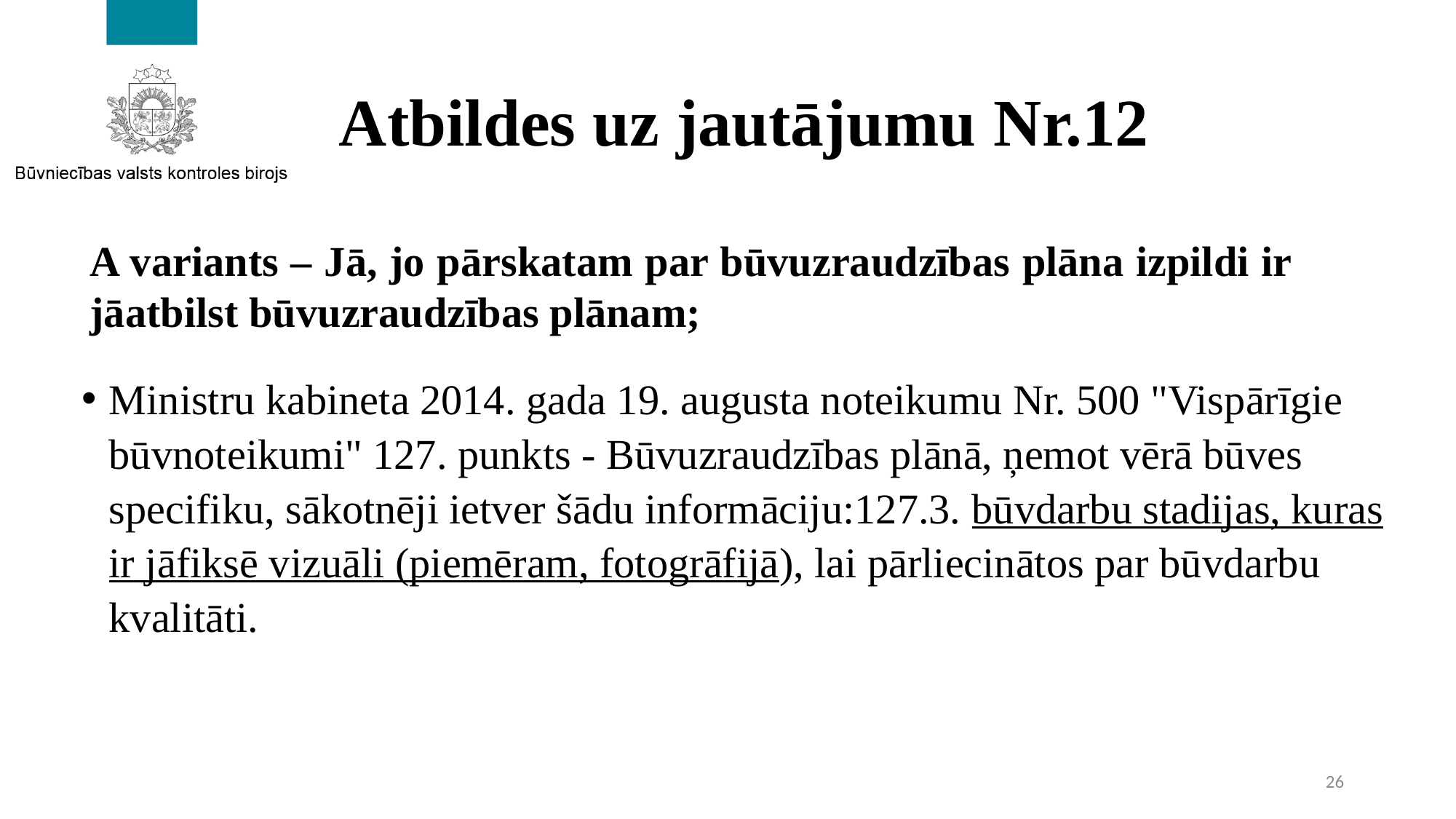

# Atbildes uz jautājumu Nr.12
A variants – Jā, jo pārskatam par būvuzraudzības plāna izpildi ir jāatbilst būvuzraudzības plānam;
Ministru kabineta 2014. gada 19. augusta noteikumu Nr. 500 "Vispārīgie būvnoteikumi" 127. punkts - Būvuzraudzības plānā, ņemot vērā būves specifiku, sākotnēji ietver šādu informāciju:127.3. būvdarbu stadijas, kuras ir jāfiksē vizuāli (piemēram, fotogrāfijā), lai pārliecinātos par būvdarbu kvalitāti.